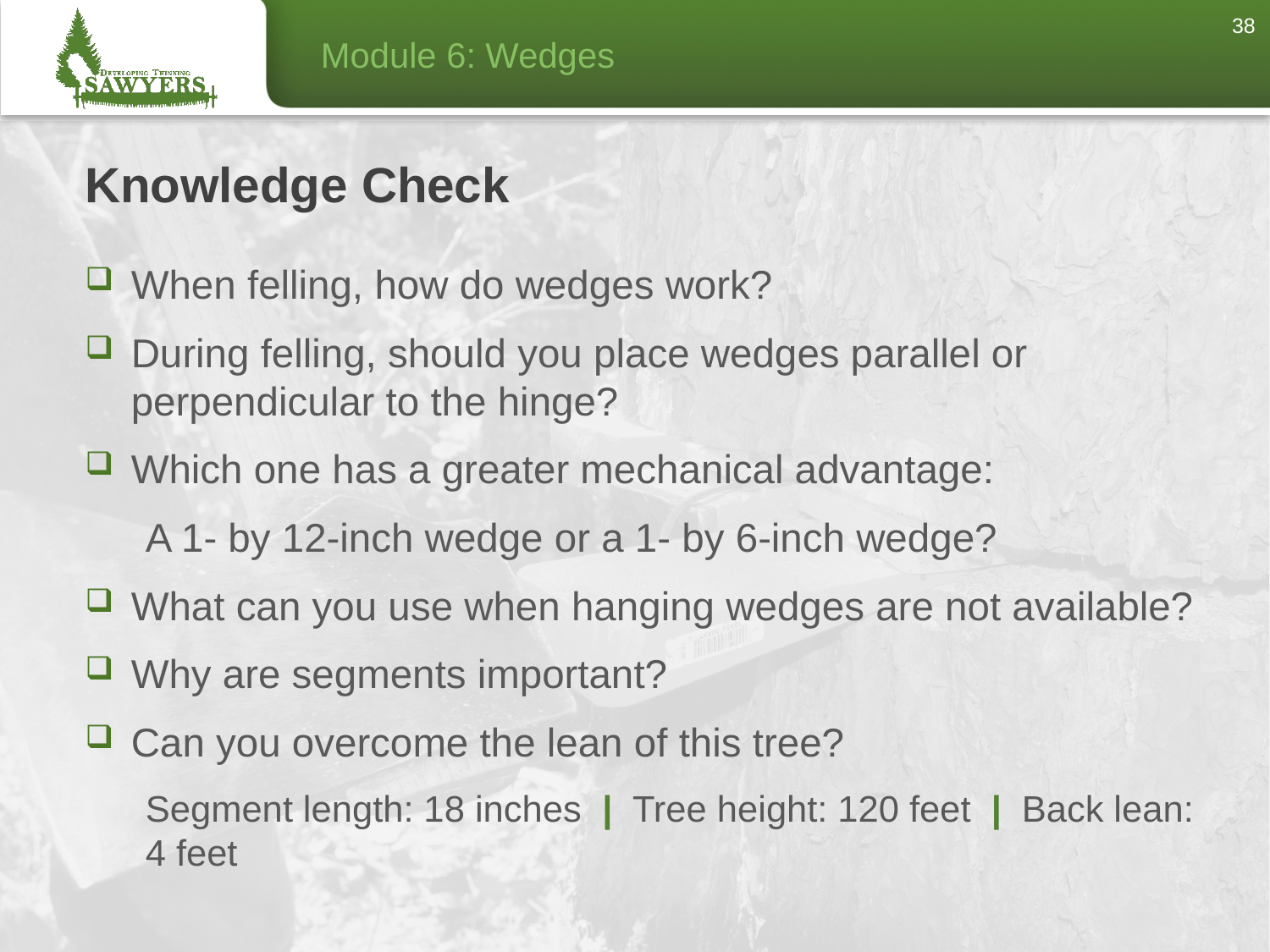

38
# Knowledge Check
When felling, how do wedges work?
During felling, should you place wedges parallel or perpendicular to the hinge?
Which one has a greater mechanical advantage:
A 1- by 12-inch wedge or a 1- by 6-inch wedge?
What can you use when hanging wedges are not available?
Why are segments important?
Can you overcome the lean of this tree?
Segment length: 18 inches  |  Tree height: 120 feet  |  Back lean: 4 feet